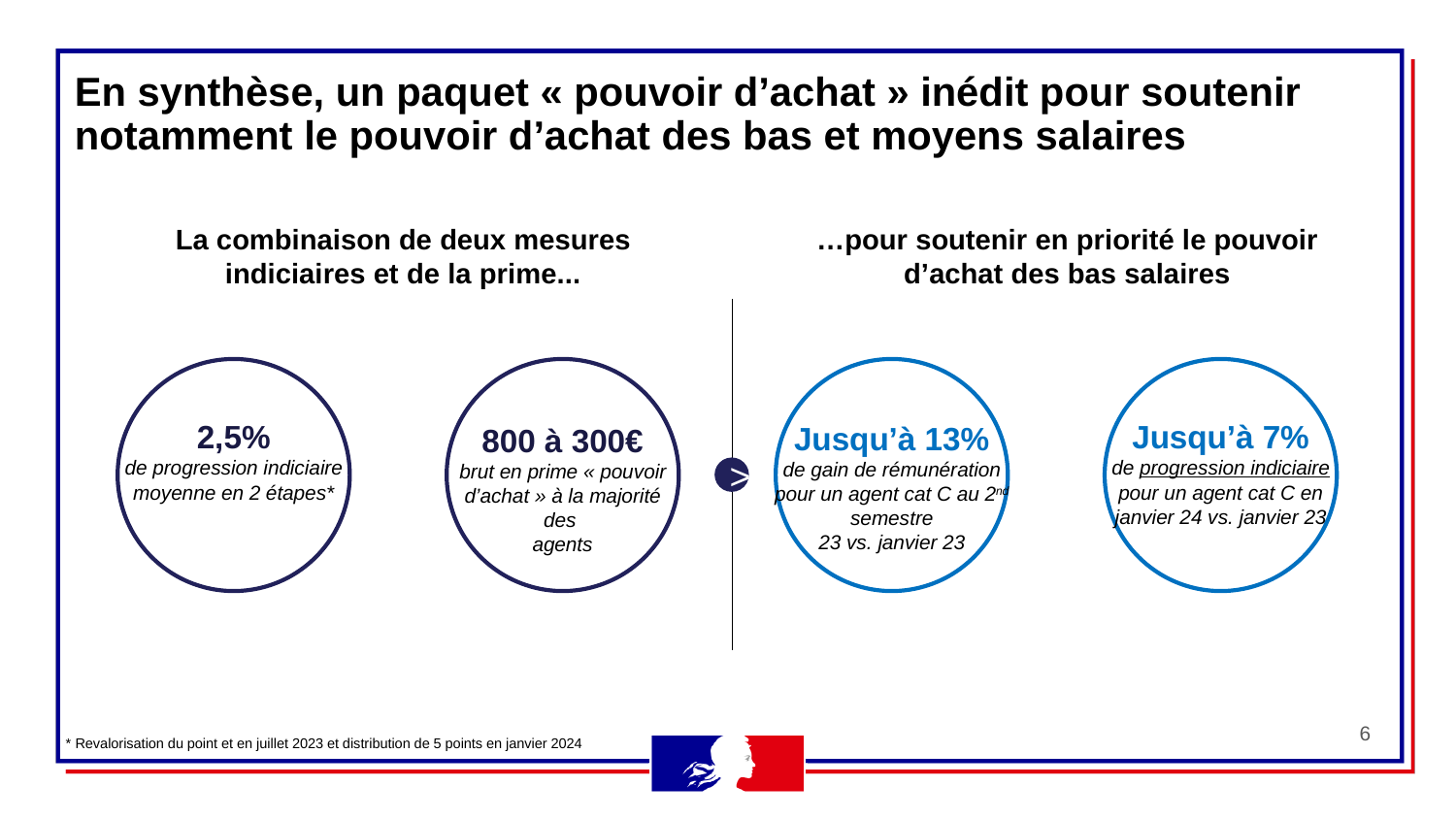

En synthèse, un paquet « pouvoir d’achat » inédit pour soutenir notamment le pouvoir d’achat des bas et moyens salaires
La combinaison de deux mesures indiciaires et de la prime...
…pour soutenir en priorité le pouvoir d’achat des bas salaires
>

2,5%
de progression indiciaire moyenne en 2 étapes*

800 à 300€
brut en prime « pouvoir d’achat » à la majorité des
agents

Jusqu’à 13%
de gain de rémunération pour un agent cat C au 2nd semestre
23 vs. janvier 23

Jusqu’à 7%
de progression indiciaire pour un agent cat C en janvier 24 vs. janvier 23
6
* Revalorisation du point et en juillet 2023 et distribution de 5 points en janvier 2024